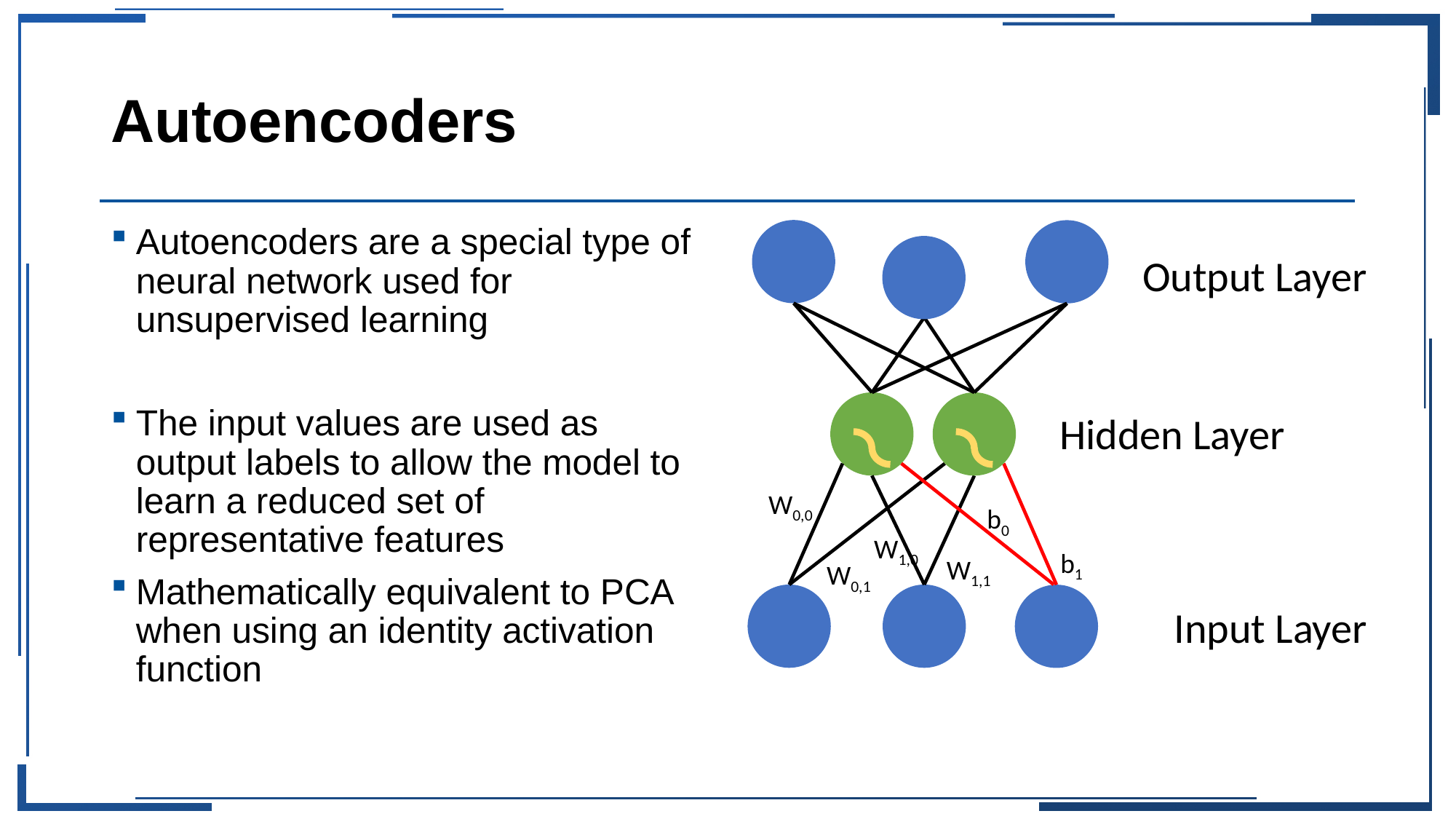

# Autoencoders
Autoencoders are a special type of neural network used for unsupervised learning

The input values are used as output labels to allow the model to learn a reduced set of representative features
Mathematically equivalent to PCA when using an identity activation function

Output Layer

Hidden Layer
W0,0
b0
W1,0
b1
W1,1
W0,1

Input Layer